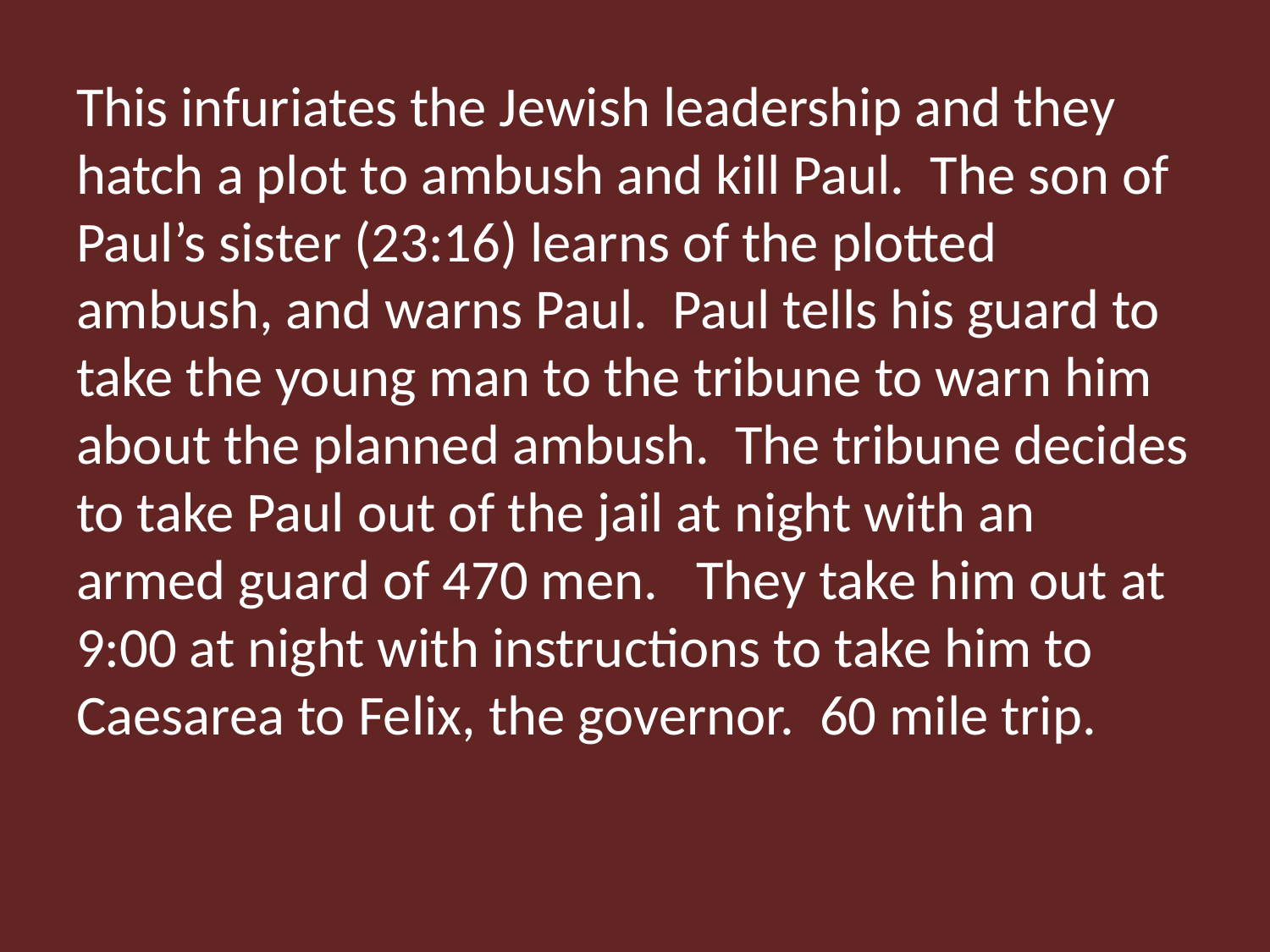

This infuriates the Jewish leadership and they hatch a plot to ambush and kill Paul.  The son of Paul’s sister (23:16) learns of the plotted ambush, and warns Paul.  Paul tells his guard to take the young man to the tribune to warn him about the planned ambush.  The tribune decides to take Paul out of the jail at night with an armed guard of 470 men.   They take him out at 9:00 at night with instructions to take him to Caesarea to Felix, the governor.  60 mile trip.